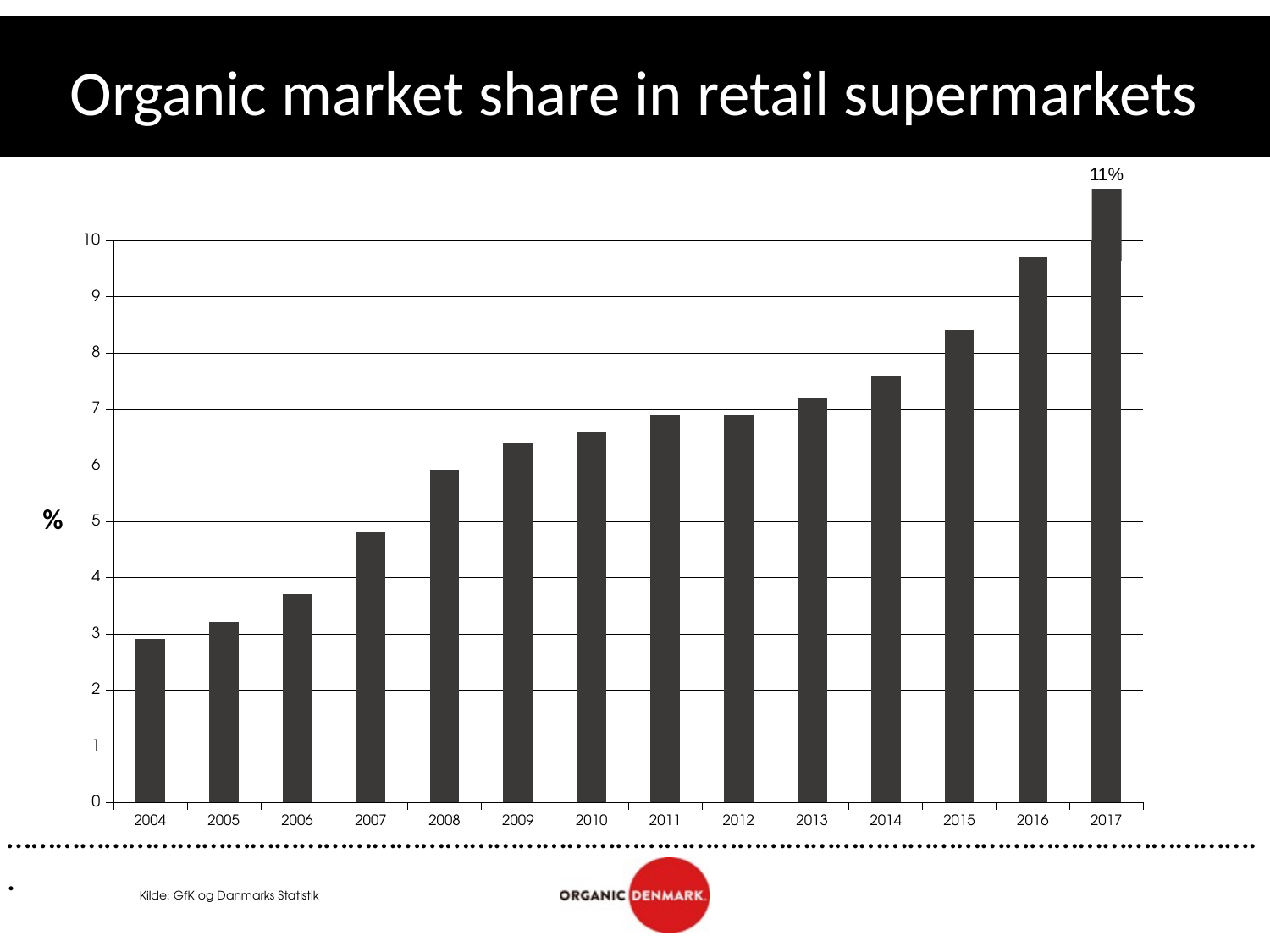

Organic market share in retail supermarkets
11%

### Chart

| Category |  |
|---|---|
| 2004.0 | 2.9 |
| 2005.0 | 3.2 |
| 2006.0 | 3.7 |
| 2007.0 | 4.8 |
| 2008.0 | 5.9 |
| 2009.0 | 6.4 |
| 2010.0 | 6.6 |
| 2011.0 | 6.9 |
| 2012.0 | 6.9 |
| 2013.0 | 7.2 |
| 2014.0 | 7.6 |
| 2015.0 | 8.4 |
| 2016.0 | 9.700000000000001 |
| 2017.0 | 11.0 |
%
Kilde: GfK og Danmarks Statistik